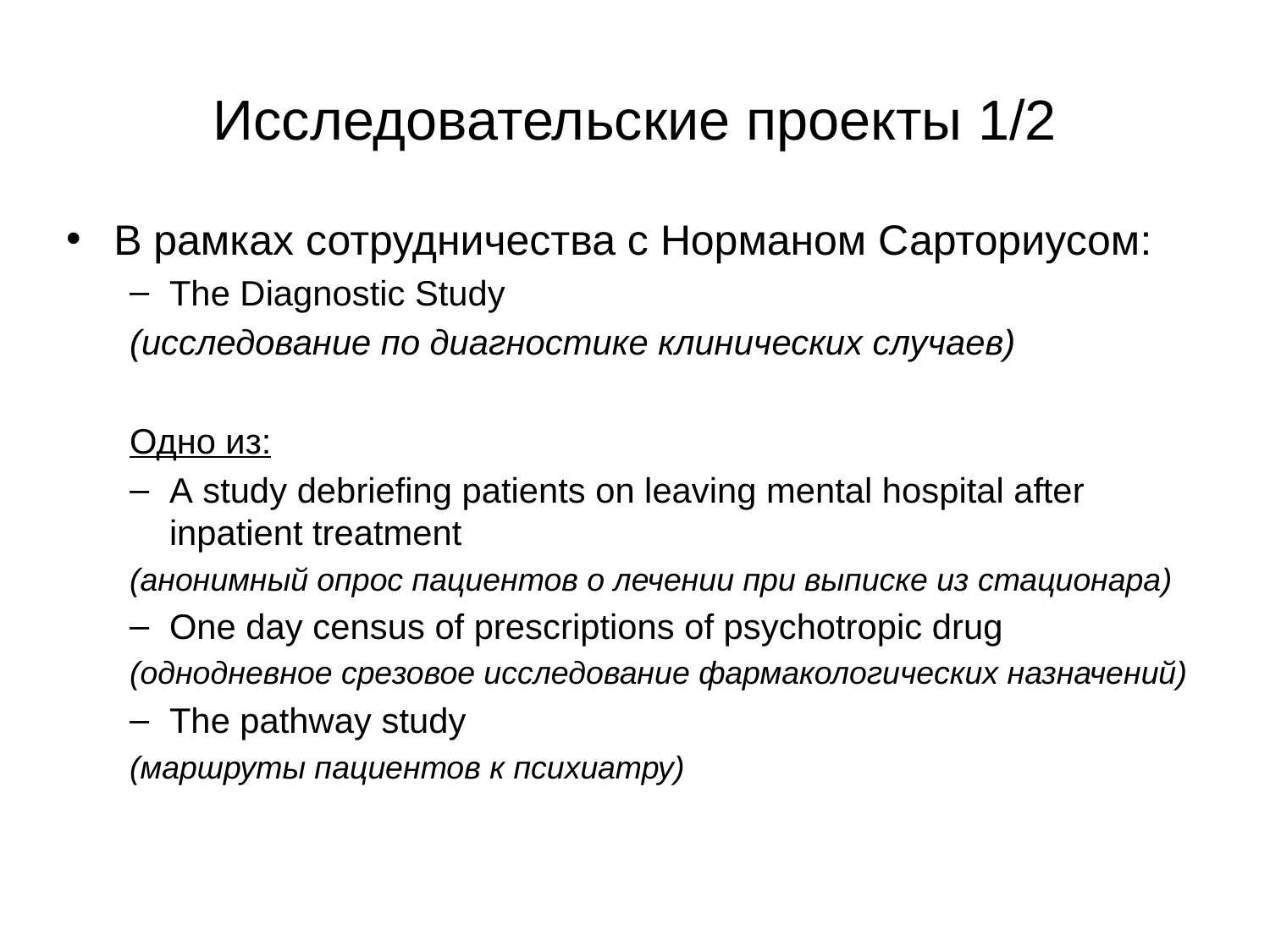

# Исследовательские проекты 1/2
В рамках сотрудничества с Норманом Сарториусом:
The Diagnostic Study
(исследование по диагностике клинических случаев)

Одно из:
А study debriefing patients on leaving mental hospital after inpatient treatment
(анонимный опрос пациентов о лечении при выписке из стационара)
One day census of prescriptions of psychotropic drug
(однодневное срезовое исследование фармакологических назначений)
The pathway study
(маршруты пациентов к психиатру)